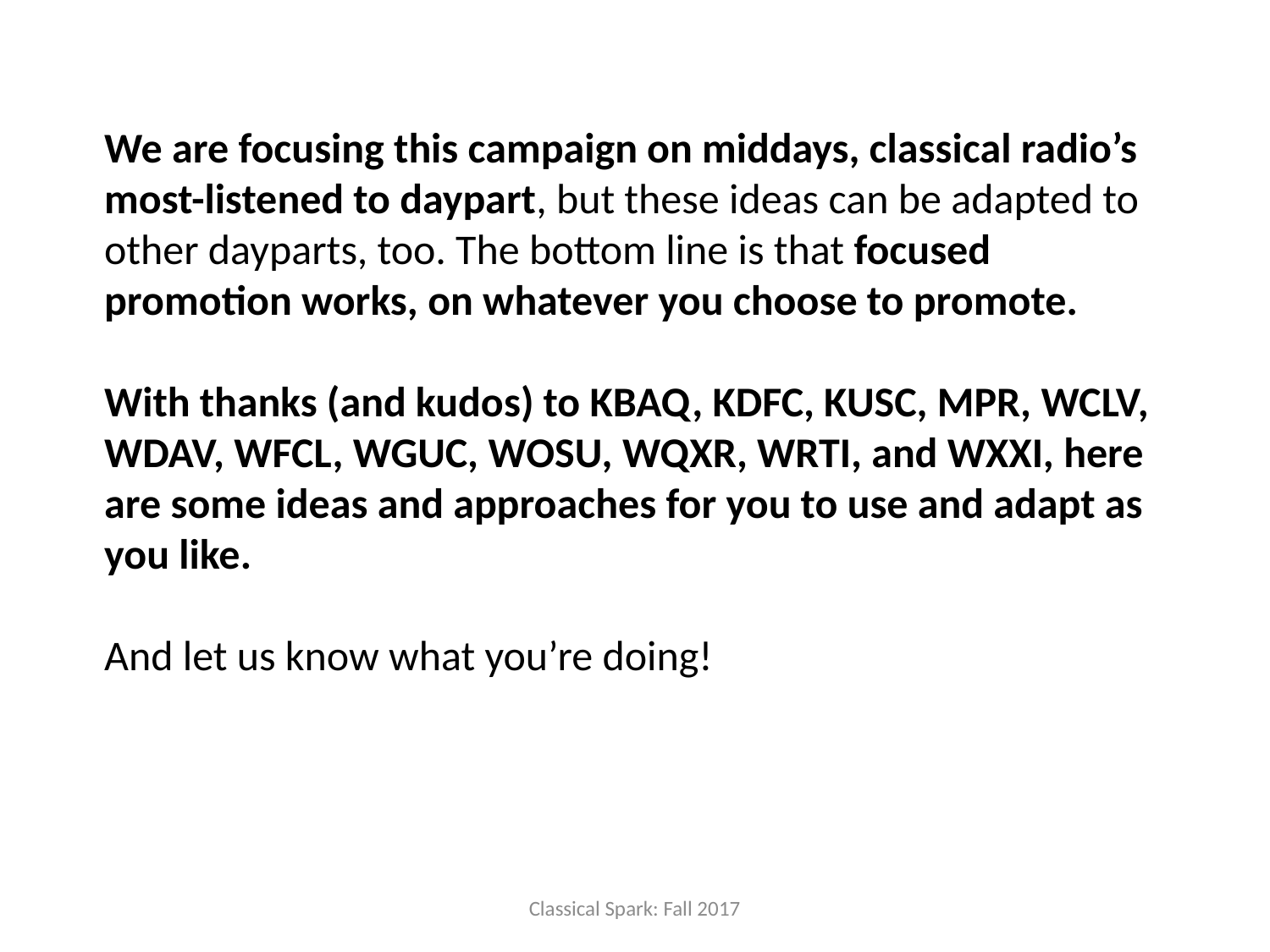

We are focusing this campaign on middays, classical radio’s most-listened to daypart, but these ideas can be adapted to other dayparts, too. The bottom line is that focused promotion works, on whatever you choose to promote.

With thanks (and kudos) to KBAQ, KDFC, KUSC, MPR, WCLV, WDAV, WFCL, WGUC, WOSU, WQXR, WRTI, and WXXI, here are some ideas and approaches for you to use and adapt as you like.

And let us know what you’re doing!

Classical Spark: Fall 2017